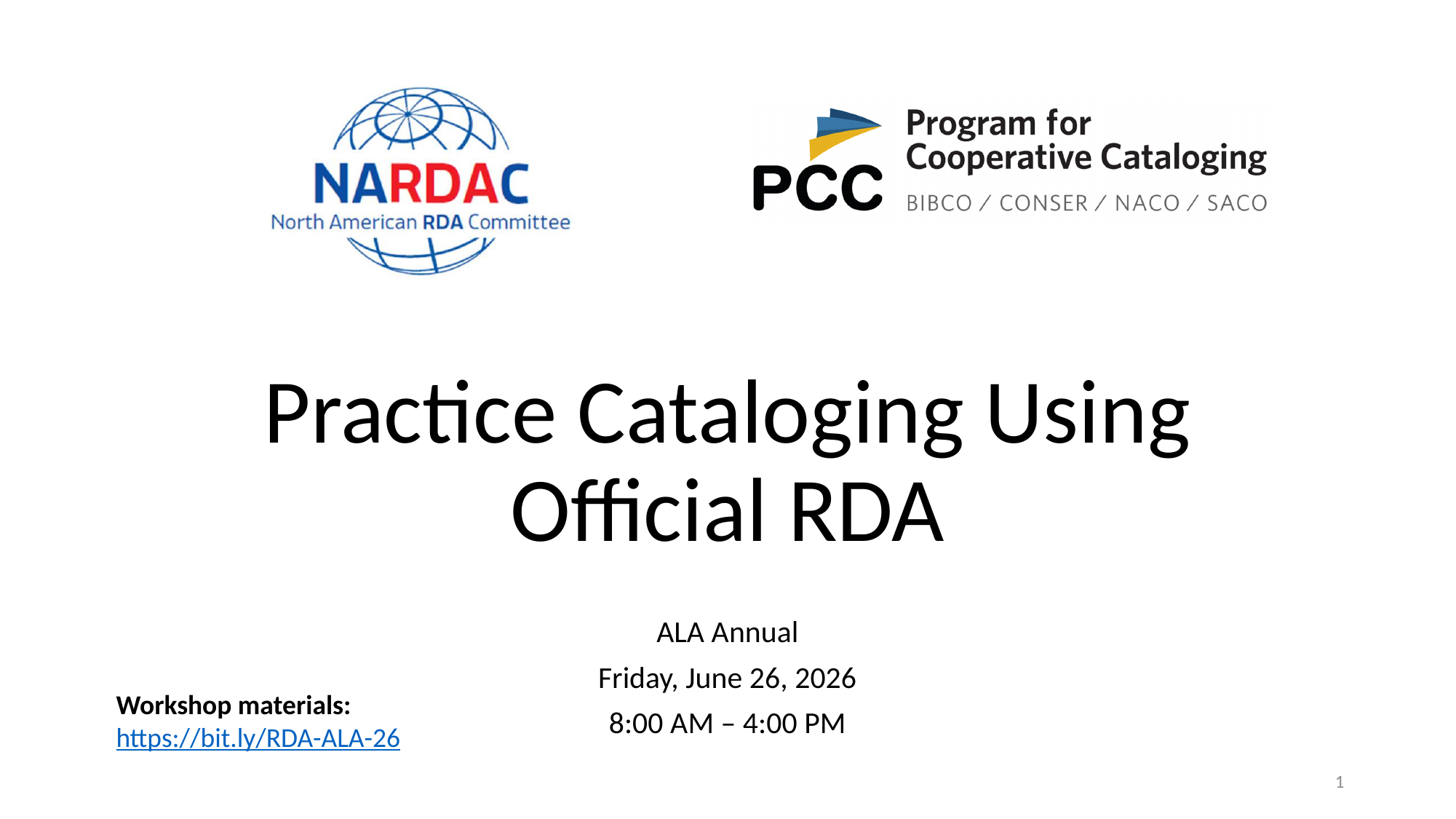

# Practice Cataloging Using Official RDA
Workshop materials:
https://bit.ly/RDA-ALA-26
1